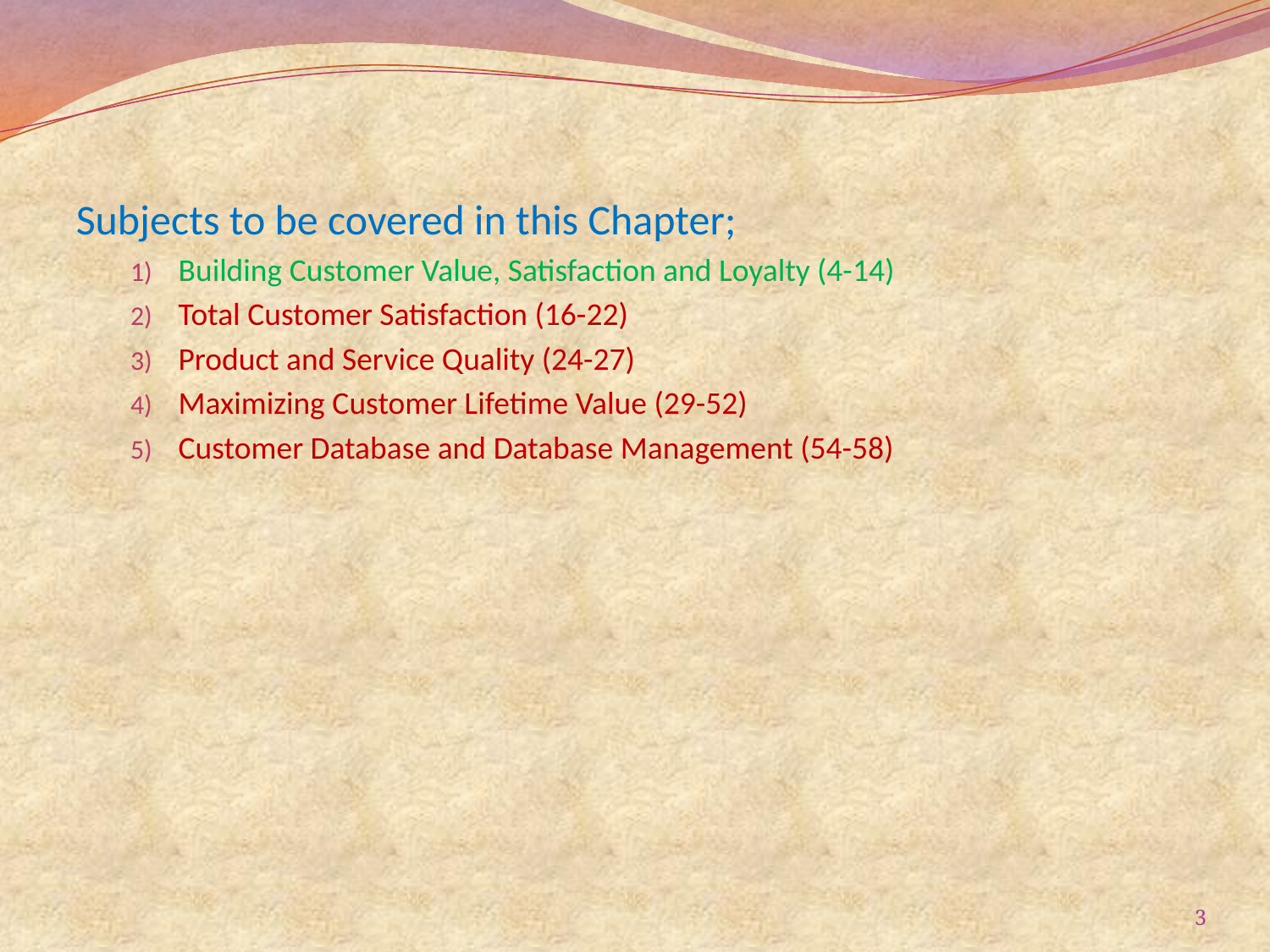

Subjects to be covered in this Chapter;
Building Customer Value, Satisfaction and Loyalty (4-14)
Total Customer Satisfaction (16-22)
Product and Service Quality (24-27)
Maximizing Customer Lifetime Value (29-52)
Customer Database and Database Management (54-58)
3